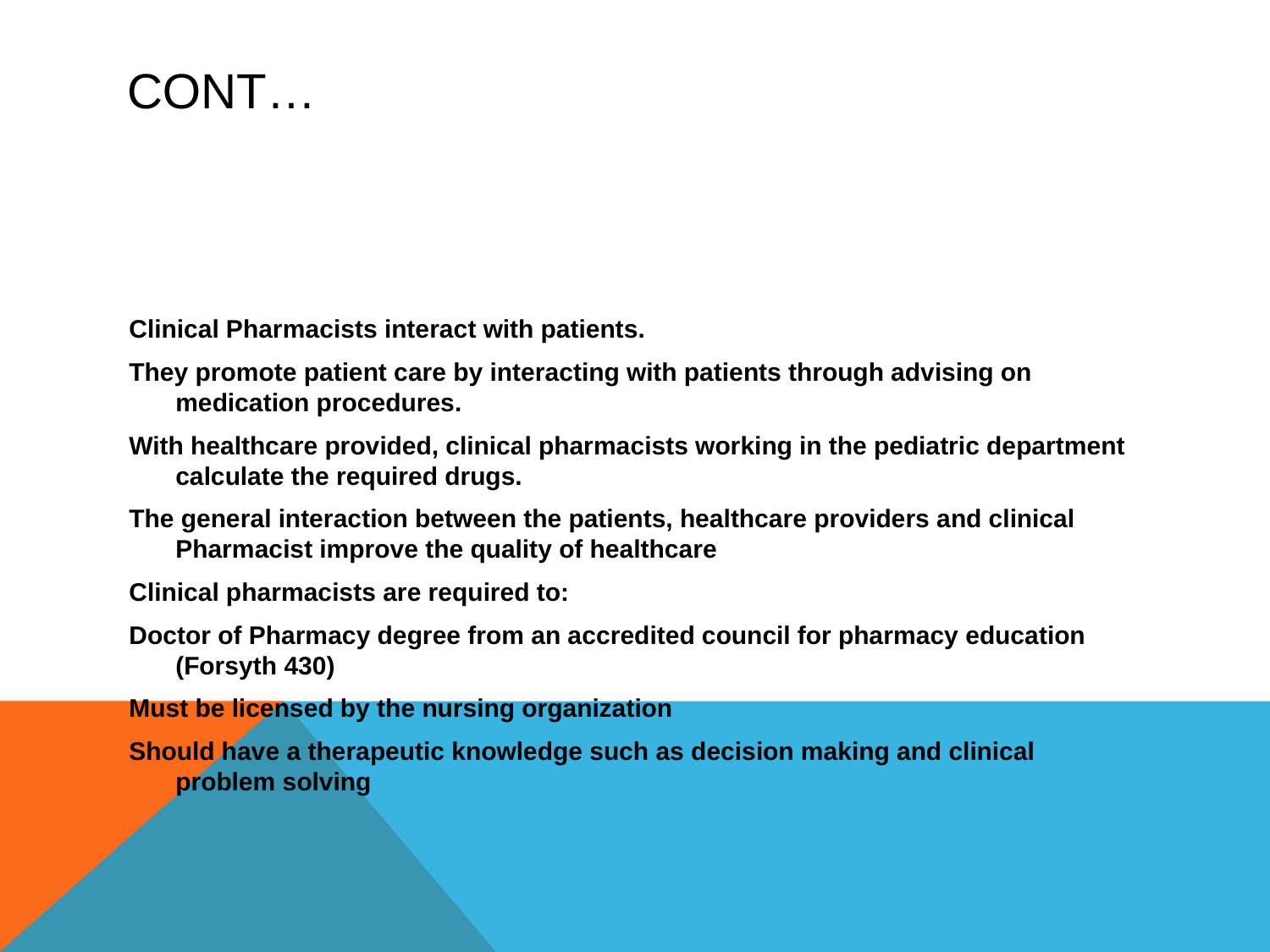

# Cont…
Clinical Pharmacists interact with patients.
They promote patient care by interacting with patients through advising on medication procedures.
With healthcare provided, clinical pharmacists working in the pediatric department calculate the required drugs.
The general interaction between the patients, healthcare providers and clinical Pharmacist improve the quality of healthcare
Clinical pharmacists are required to:
Doctor of Pharmacy degree from an accredited council for pharmacy education (Forsyth 430)
Must be licensed by the nursing organization
Should have a therapeutic knowledge such as decision making and clinical problem solving